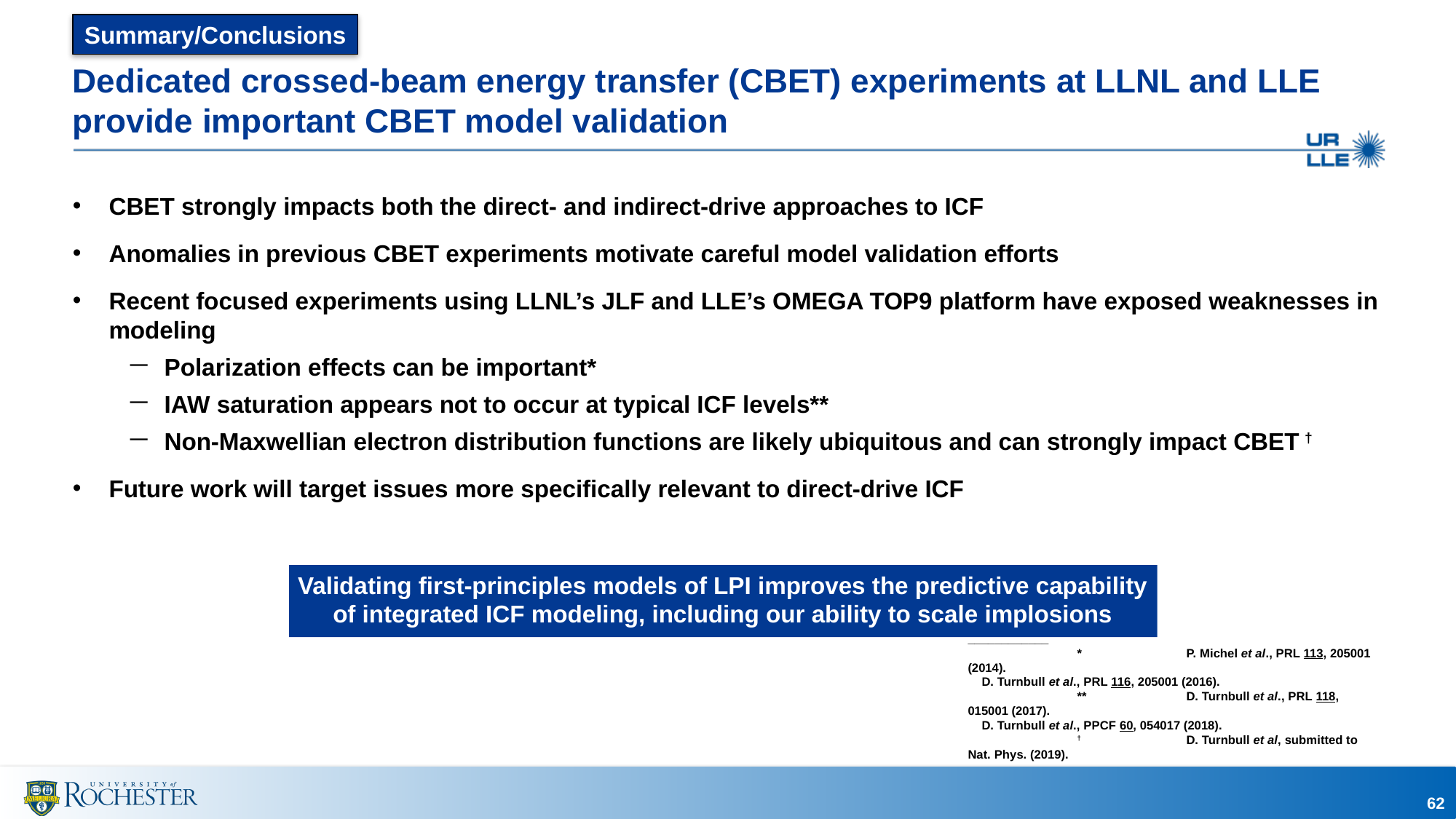

# Dedicated crossed-beam energy transfer (CBET) experiments at LLNL and LLE provide important CBET model validation
CBET strongly impacts both the direct- and indirect-drive approaches to ICF
Anomalies in previous CBET experiments motivate careful model validation efforts
Recent focused experiments using LLNL’s JLF and LLE’s OMEGA TOP9 platform have exposed weaknesses in modeling
Polarization effects can be important*
IAW saturation appears not to occur at typical ICF levels**
Non-Maxwellian electron distribution functions are likely ubiquitous and can strongly impact CBET †
Future work will target issues more specifically relevant to direct-drive ICF
Validating first-principles models of LPI improves the predictive capability of integrated ICF modeling, including our ability to scale implosions
____________
	*	P. Michel et al., PRL 113, 205001 (2014).
    D. Turnbull et al., PRL 116, 205001 (2016).
	**	D. Turnbull et al., PRL 118, 015001 (2017).
    D. Turnbull et al., PPCF 60, 054017 (2018).
	†	D. Turnbull et al, submitted to Nat. Phys. (2019).